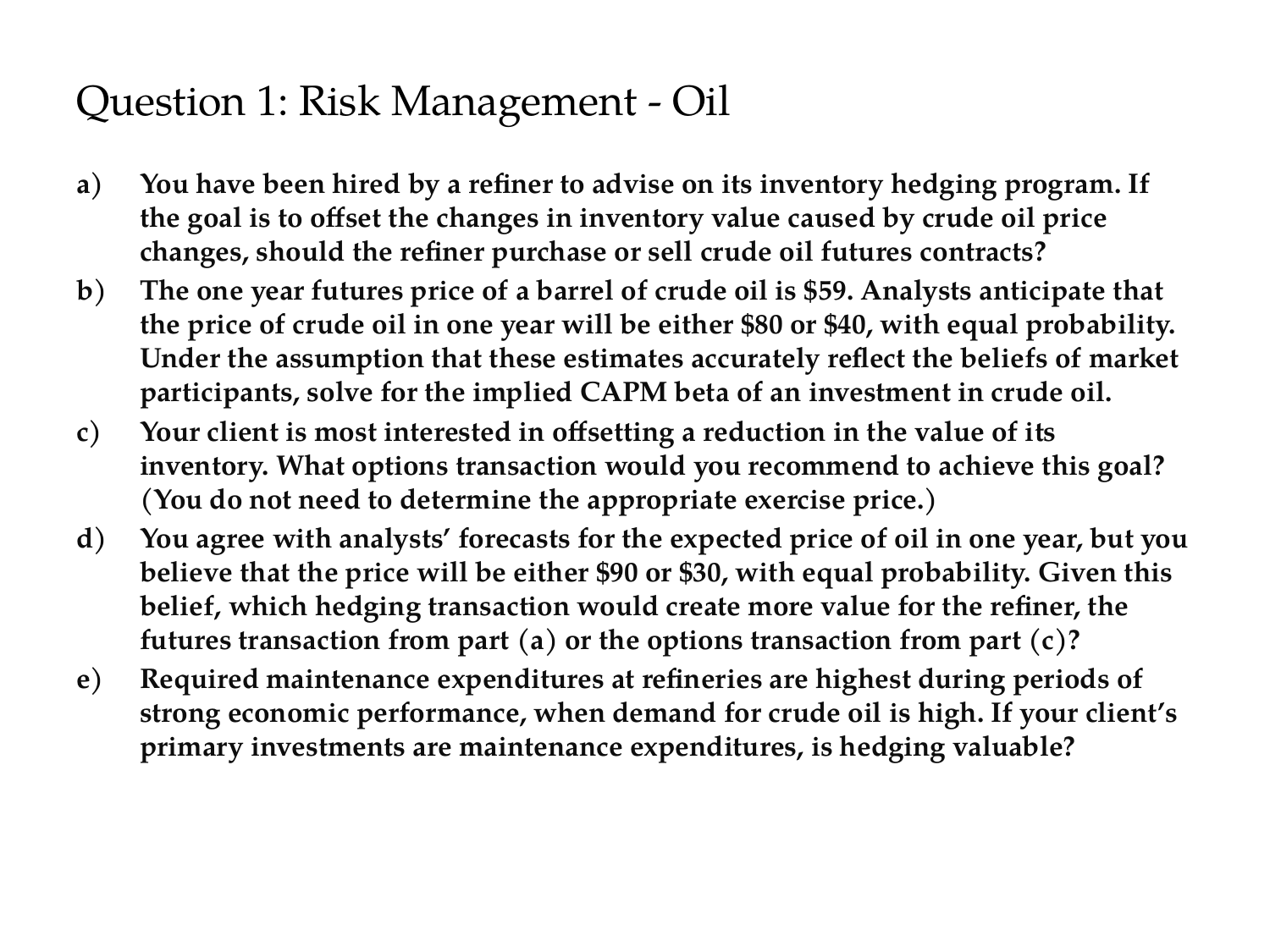

# Question 1: Risk Management - Oil
You have been hired by a refiner to advise on its inventory hedging program. If the goal is to offset the changes in inventory value caused by crude oil price changes, should the refiner purchase or sell crude oil futures contracts?
The one year futures price of a barrel of crude oil is $59. Analysts anticipate that the price of crude oil in one year will be either $80 or $40, with equal probability. Under the assumption that these estimates accurately reflect the beliefs of market participants, solve for the implied CAPM beta of an investment in crude oil.
Your client is most interested in offsetting a reduction in the value of its inventory. What options transaction would you recommend to achieve this goal? (You do not need to determine the appropriate exercise price.)
You agree with analysts’ forecasts for the expected price of oil in one year, but you believe that the price will be either $90 or $30, with equal probability. Given this belief, which hedging transaction would create more value for the refiner, the futures transaction from part (a) or the options transaction from part (c)?
Required maintenance expenditures at refineries are highest during periods of strong economic performance, when demand for crude oil is high. If your client’s primary investments are maintenance expenditures, is hedging valuable?